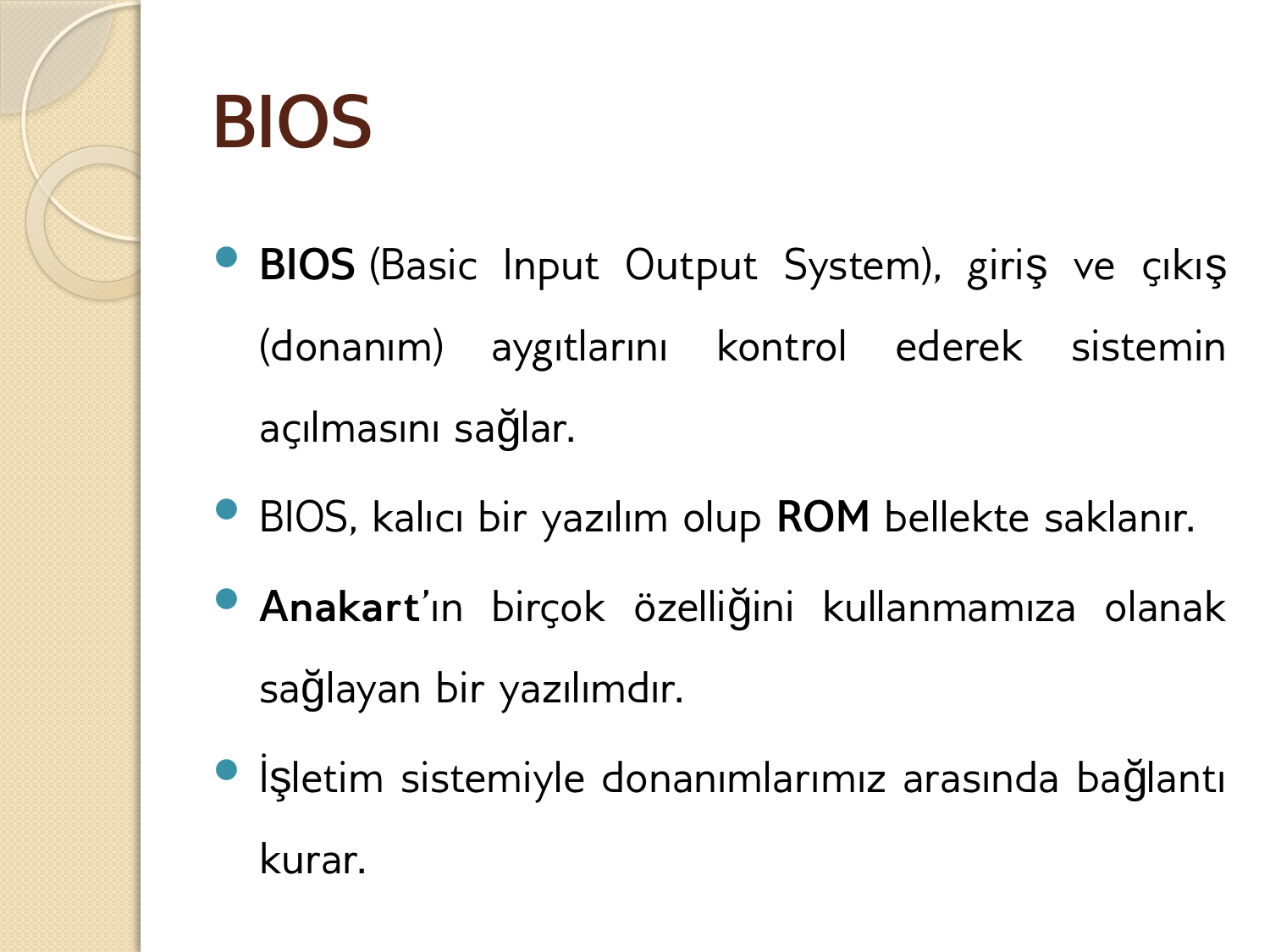

# BIOS
BIOS (Basic Input Output System), giriş ve çıkış (donanım) aygıtlarını kontrol ederek sistemin açılmasını sağlar.
BIOS, kalıcı bir yazılım olup ROM bellekte saklanır.
Anakart’ın birçok özelliğini kullanmamıza olanak sağlayan bir yazılımdır.
İşletim sistemiyle donanımlarımız arasında bağlantı kurar.